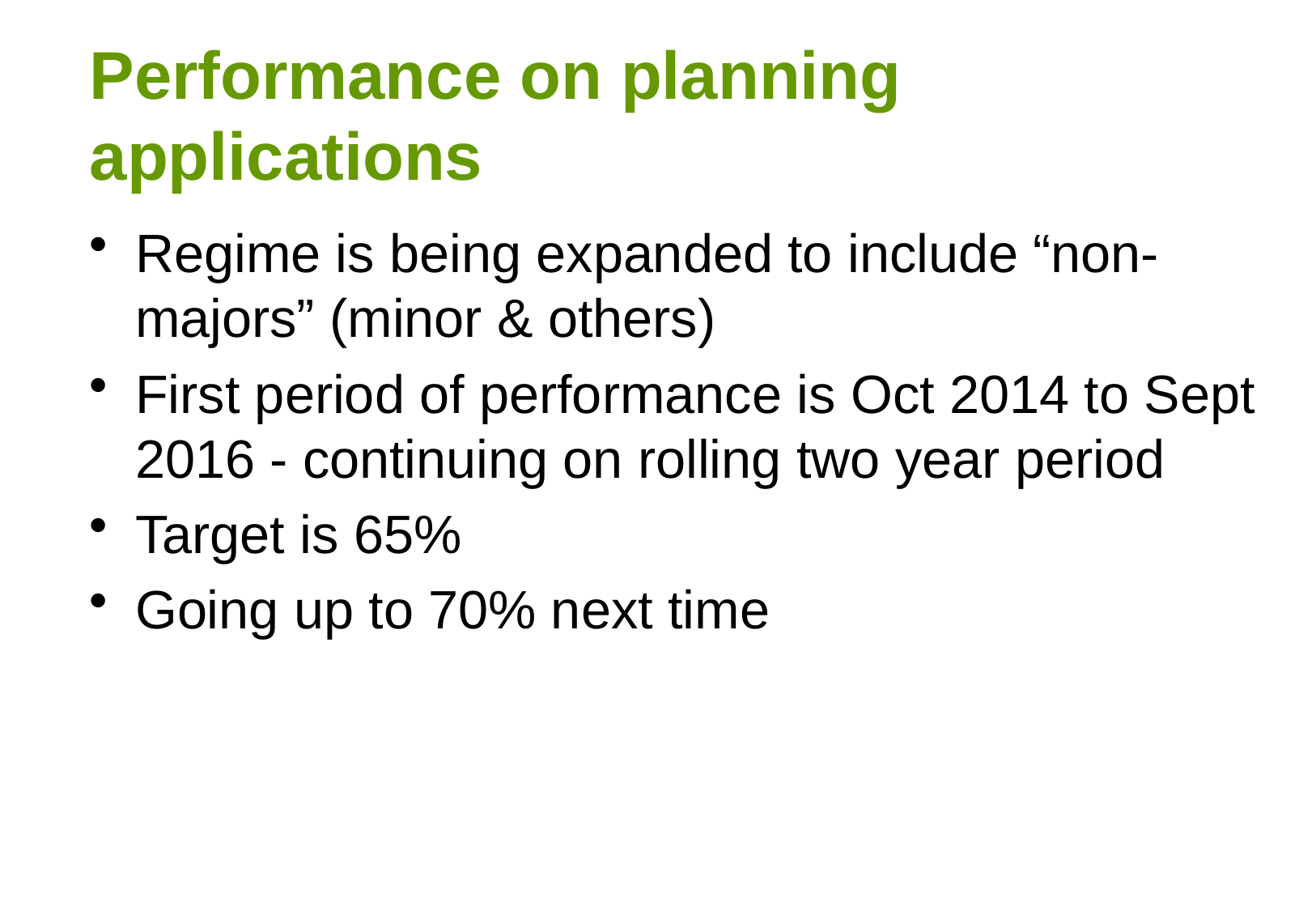

# Performance on planning applications
Regime is being expanded to include “non-majors” (minor & others)
First period of performance is Oct 2014 to Sept 2016 - continuing on rolling two year period
Target is 65%
Going up to 70% next time